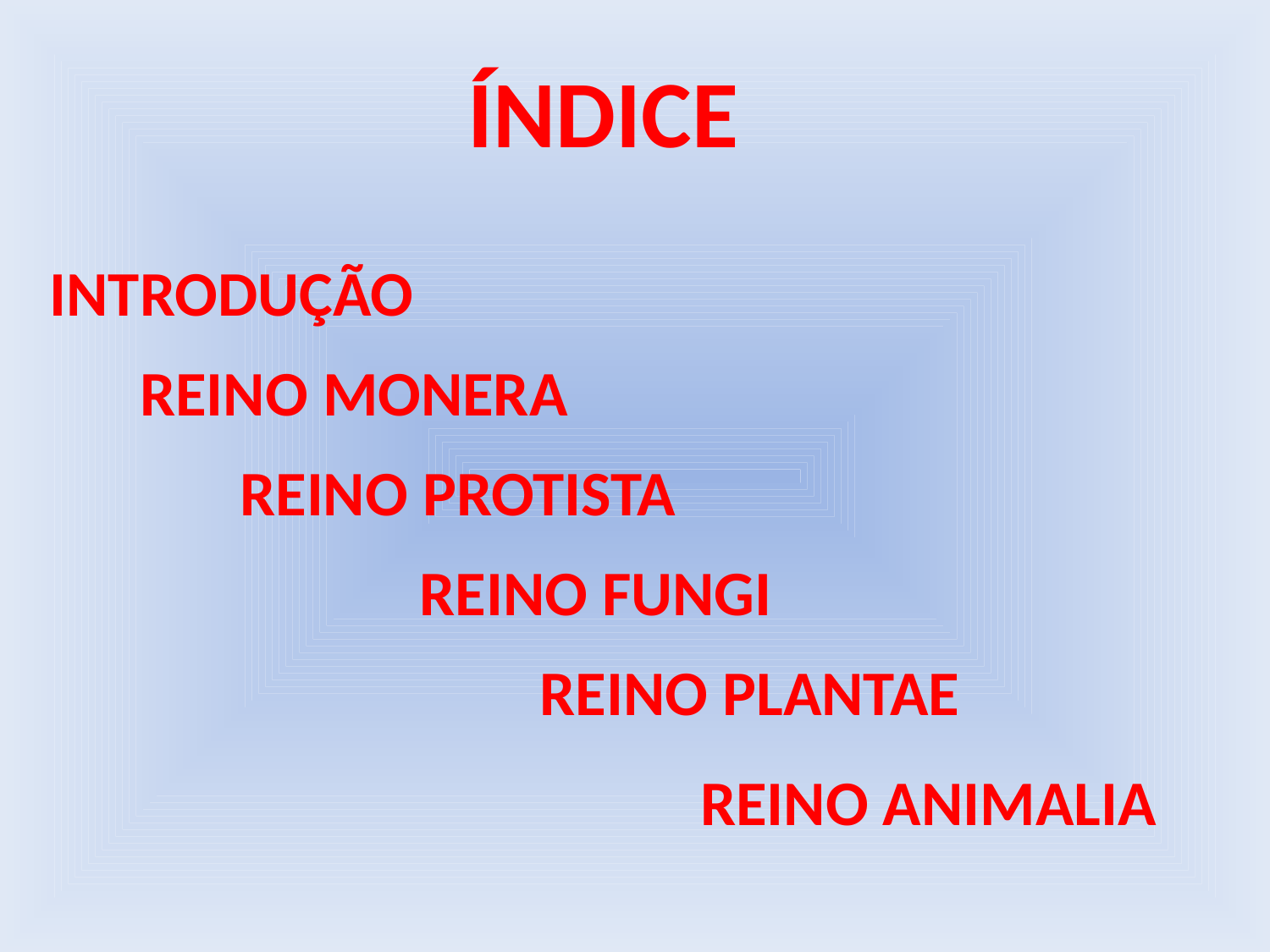

índice
Introdução
Reino monera
Reino protista
Reino fungi
Reino plantae
Reino animalia